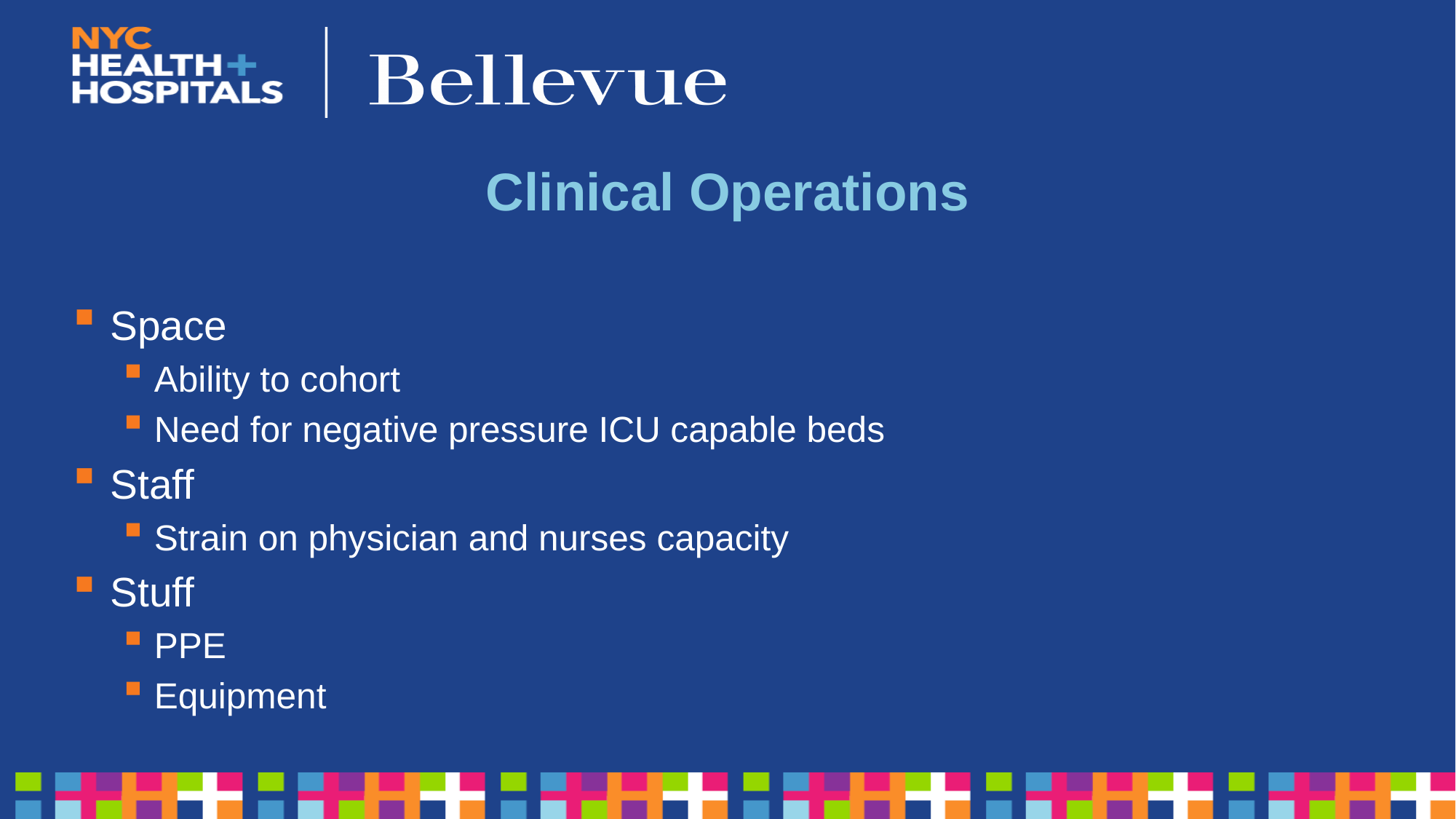

# Clinical Operations
Space
Ability to cohort
Need for negative pressure ICU capable beds
Staff
Strain on physician and nurses capacity
Stuff
PPE
Equipment